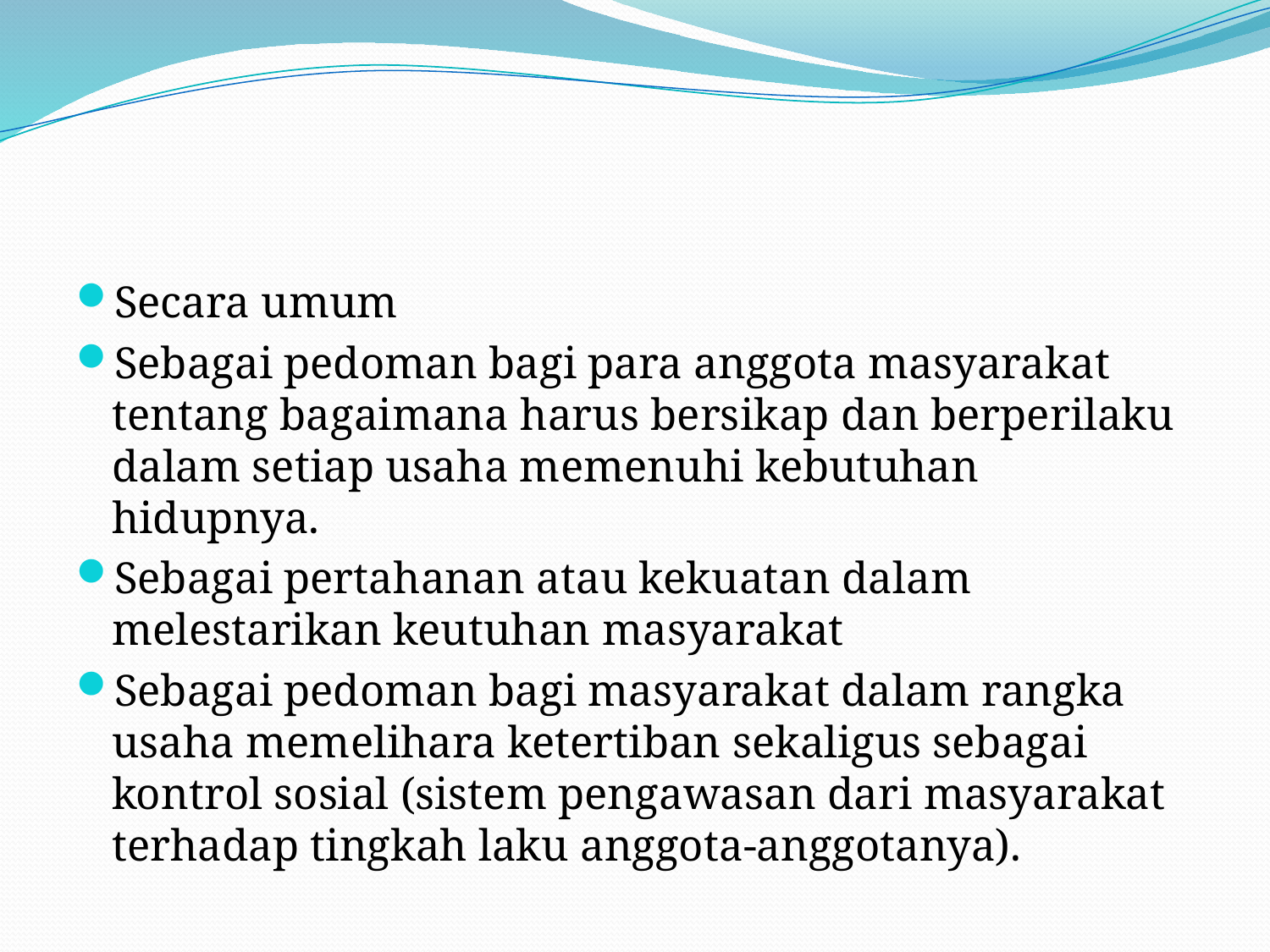

#
Secara umum
Sebagai pedoman bagi para anggota masyarakat tentang bagaimana harus bersikap dan berperilaku dalam setiap usaha memenuhi kebutuhan hidupnya.
Sebagai pertahanan atau kekuatan dalam melestarikan keutuhan masyarakat
Sebagai pedoman bagi masyarakat dalam rangka usaha memelihara ketertiban sekaligus sebagai kontrol sosial (sistem pengawasan dari masyarakat terhadap tingkah laku anggota-anggotanya).